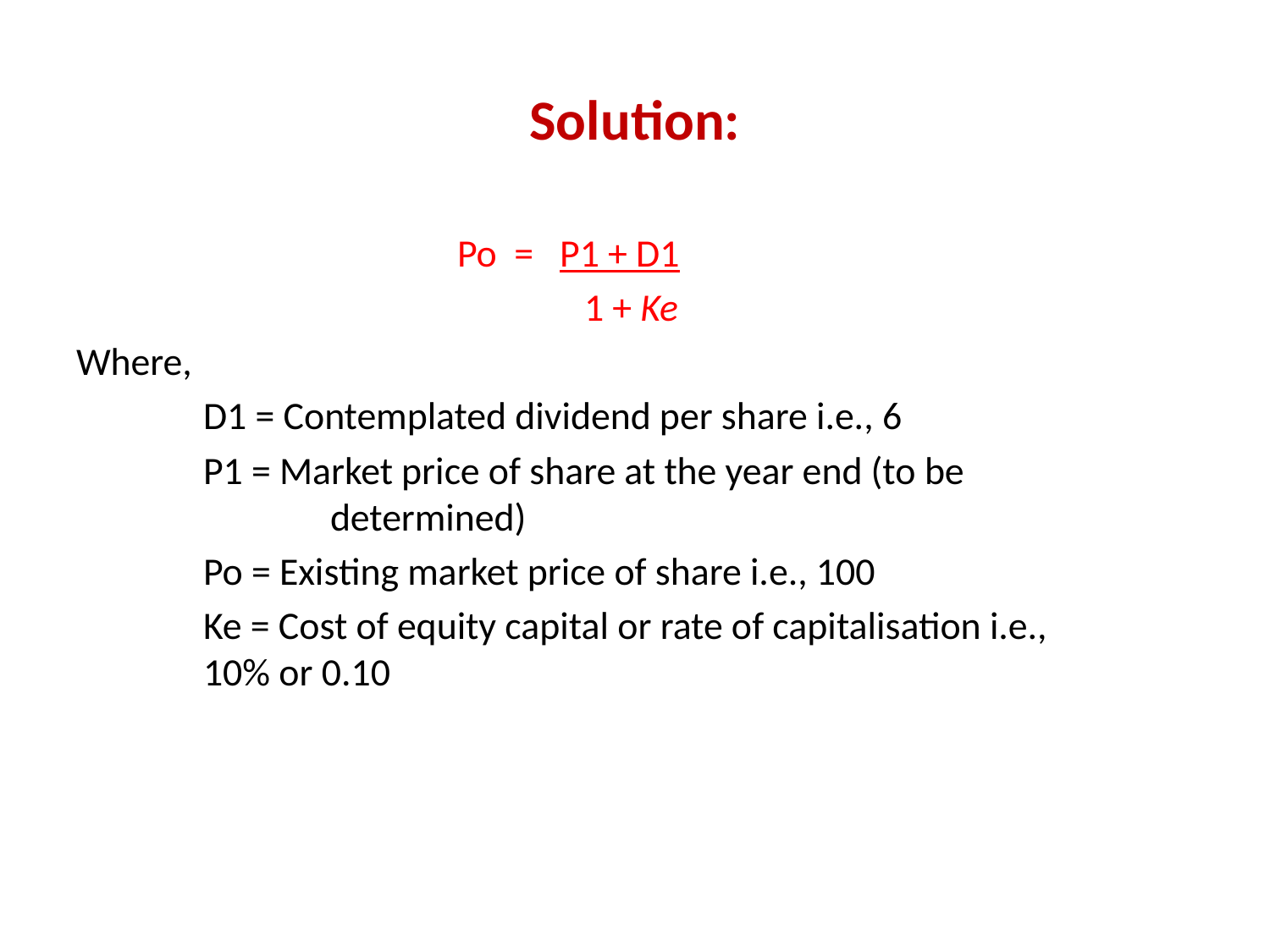

# Solution:
			Po  =   P1 + D1
				1 + Ke
Where,
	D1 = Contemplated dividend per share i.e., 6
	P1 = Market price of share at the year end (to be 	  		determined)
	Po = Existing market price of share i.e., 100
	Ke = Cost of equity capital or rate of capitalisation i.e., 		10% or 0.10